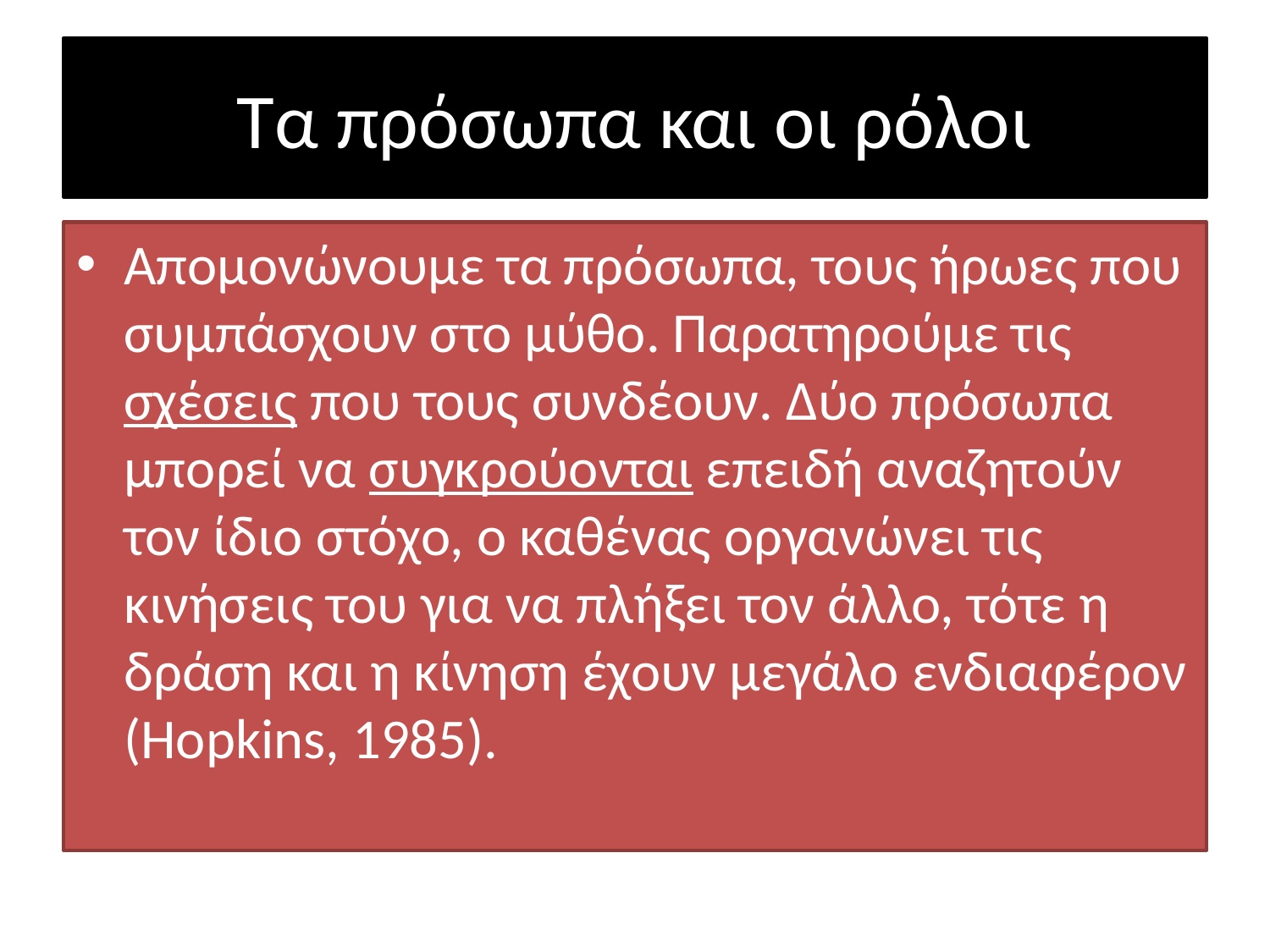

# Τα πρόσωπα και οι ρόλοι
Απομονώνουμε τα πρόσωπα, τους ήρωες που συμπάσχουν στο μύθο. Παρατηρούμε τις σχέσεις που τους συνδέουν. Δύο πρόσωπα μπορεί να συγκρούονται επειδή αναζητούν τον ίδιο στόχο, ο καθένας οργανώνει τις κινήσεις του για να πλήξει τον άλλο, τότε η δράση και η κίνηση έχουν μεγάλο ενδιαφέρον (Hopkins, 1985).